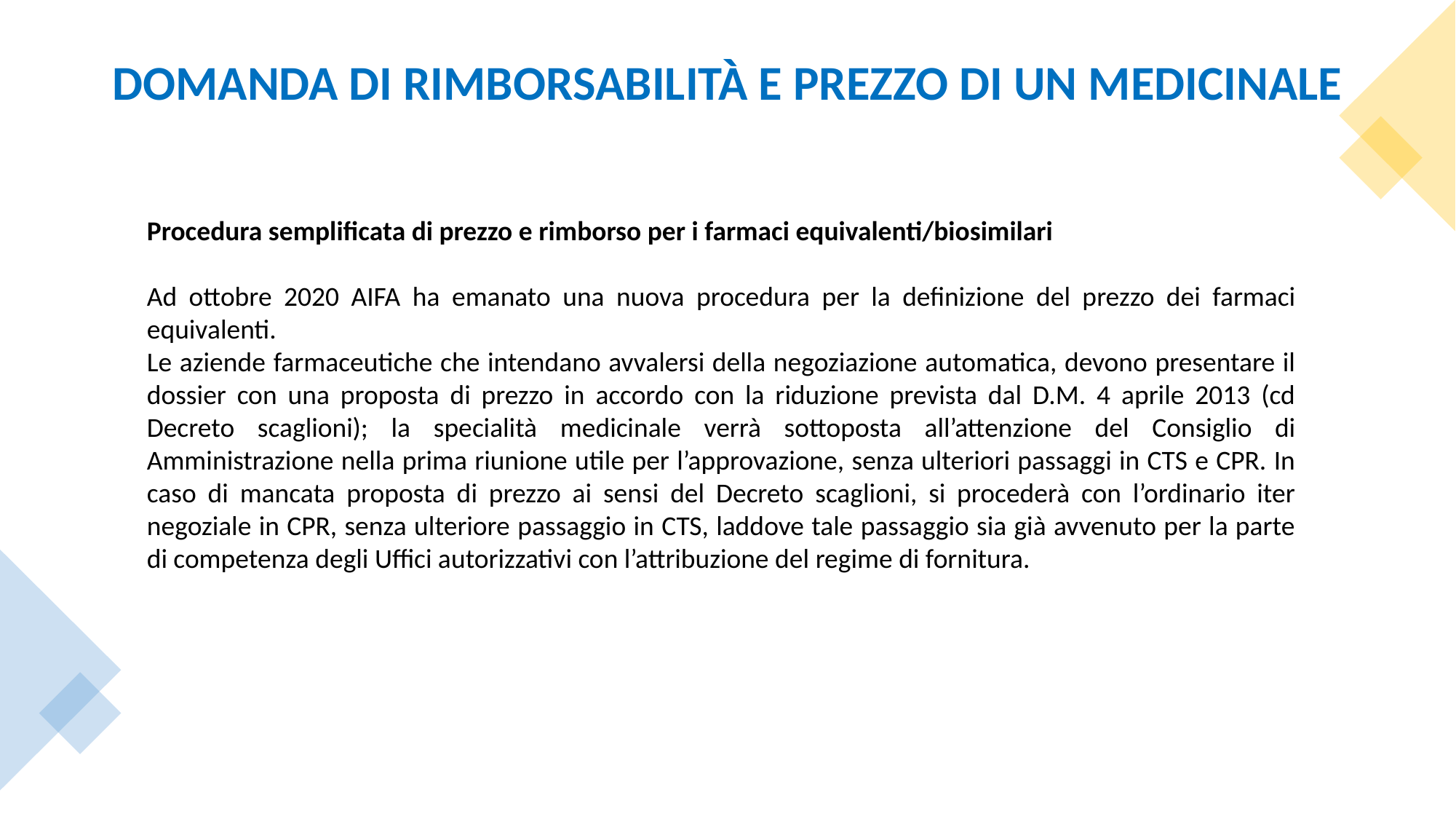

# DOMANDA DI RIMBORSABILITÀ E PREZZO DI UN MEDICINALE
Procedura semplificata di prezzo e rimborso per i farmaci equivalenti/biosimilari

Ad ottobre 2020 AIFA ha emanato una nuova procedura per la definizione del prezzo dei farmaci equivalenti.
Le aziende farmaceutiche che intendano avvalersi della negoziazione automatica, devono presentare il dossier con una proposta di prezzo in accordo con la riduzione prevista dal D.M. 4 aprile 2013 (cd Decreto scaglioni); la specialità medicinale verrà sottoposta all’attenzione del Consiglio di Amministrazione nella prima riunione utile per l’approvazione, senza ulteriori passaggi in CTS e CPR. In caso di mancata proposta di prezzo ai sensi del Decreto scaglioni, si procederà con l’ordinario iter negoziale in CPR, senza ulteriore passaggio in CTS, laddove tale passaggio sia già avvenuto per la parte di competenza degli Uffici autorizzativi con l’attribuzione del regime di fornitura.